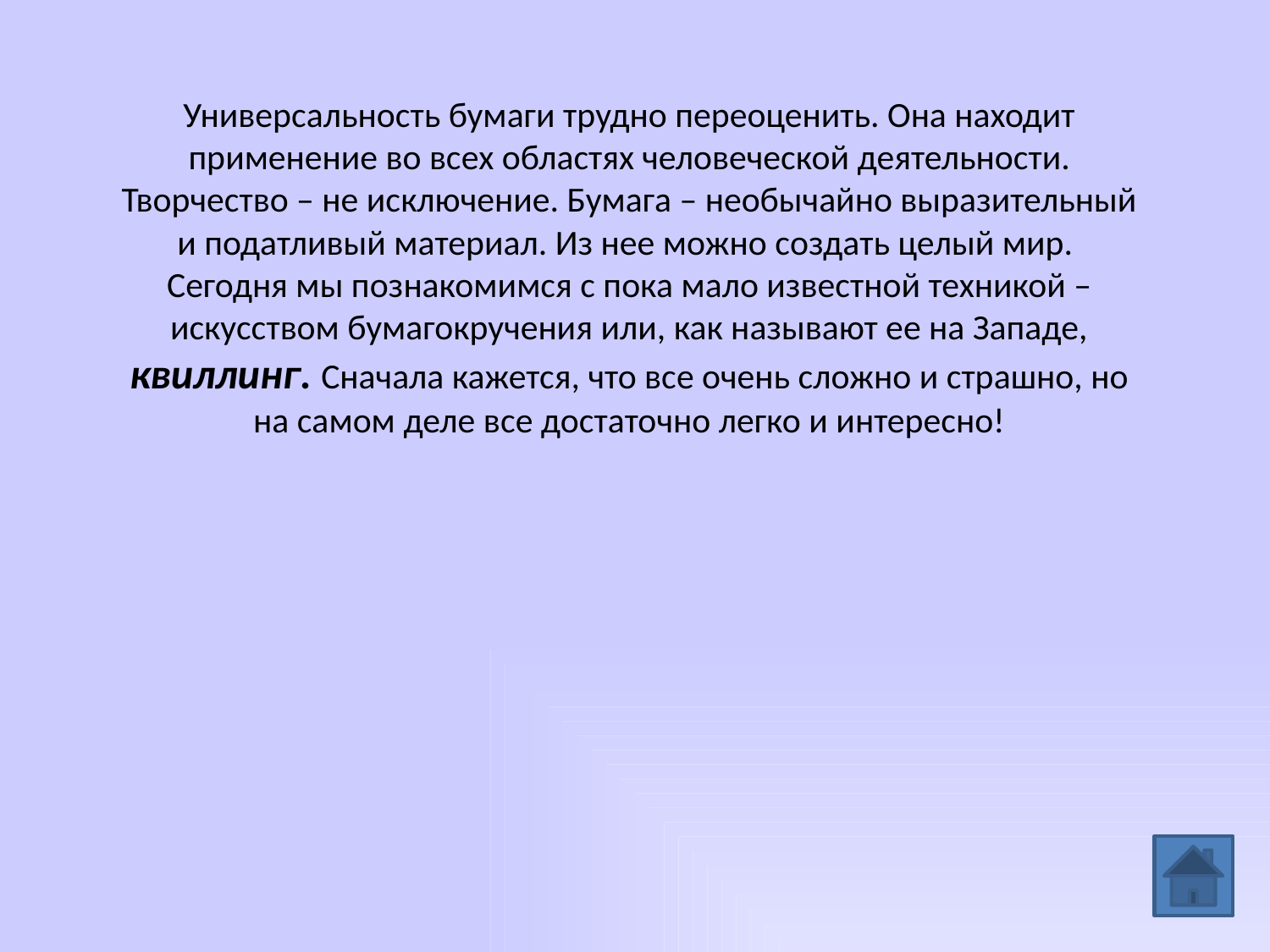

Универсальность бумаги трудно переоценить. Она находит применение во всех областях человеческой деятельности. Творчество – не исключение. Бумага – необычайно выразительный и податливый материал. Из нее можно создать целый мир.
Сегодня мы познакомимся с пока мало известной техникой – искусством бумагокручения или, как называют ее на Западе, квиллинг. Сначала кажется, что все очень сложно и страшно, но на самом деле все достаточно легко и интересно!